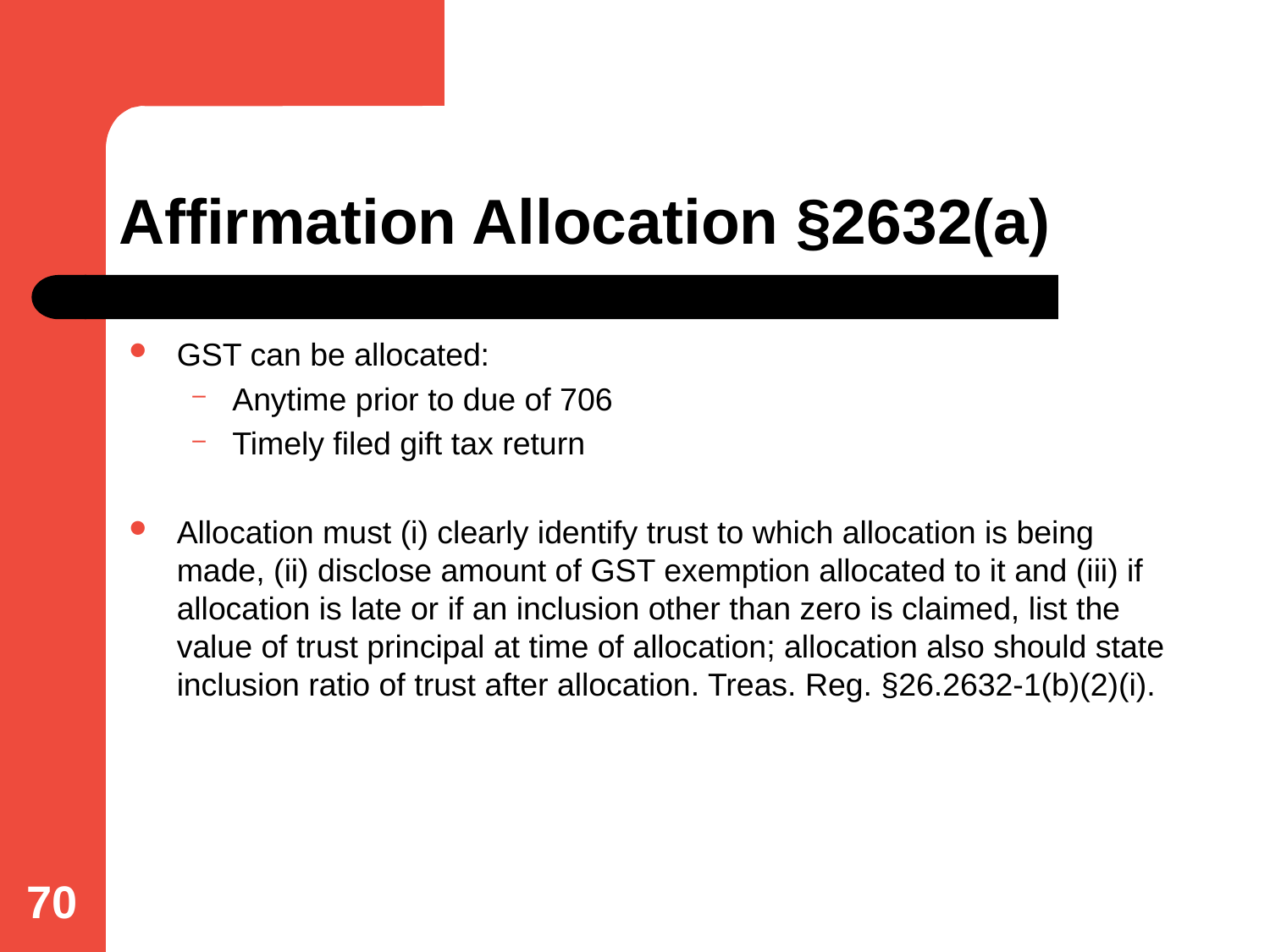

# Affirmation Allocation §2632(a)
GST can be allocated:
Anytime prior to due of 706
Timely filed gift tax return

Allocation must (i) clearly identify trust to which allocation is being made, (ii) disclose amount of GST exemption allocated to it and (iii) if allocation is late or if an inclusion other than zero is claimed, list the value of trust principal at time of allocation; allocation also should state inclusion ratio of trust after allocation. Treas. Reg. §26.2632-1(b)(2)(i).
70